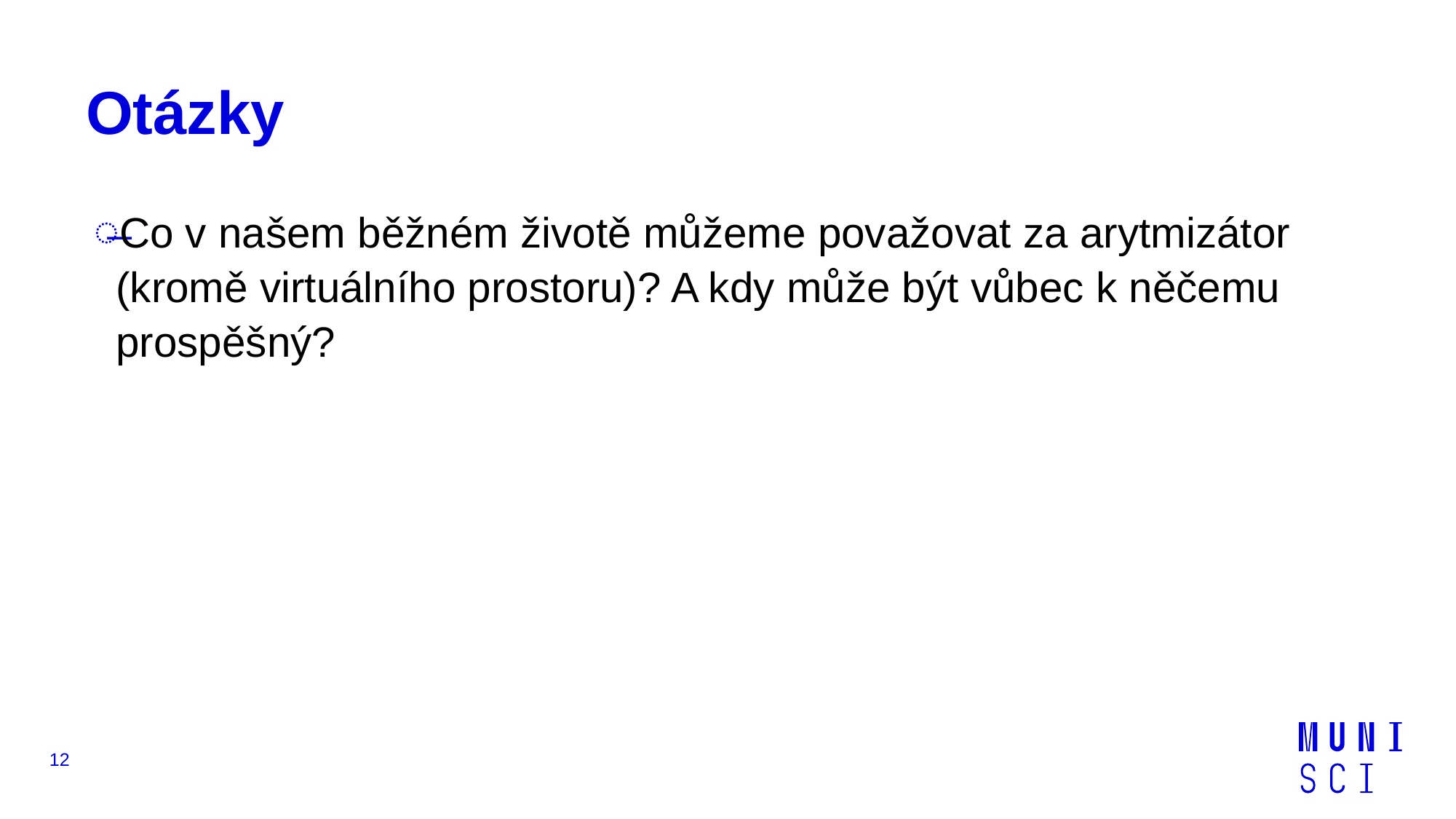

# Otázky
Co v našem běžném životě můžeme považovat za arytmizátor (kromě virtuálního prostoru)? A kdy může být vůbec k něčemu prospěšný?
12